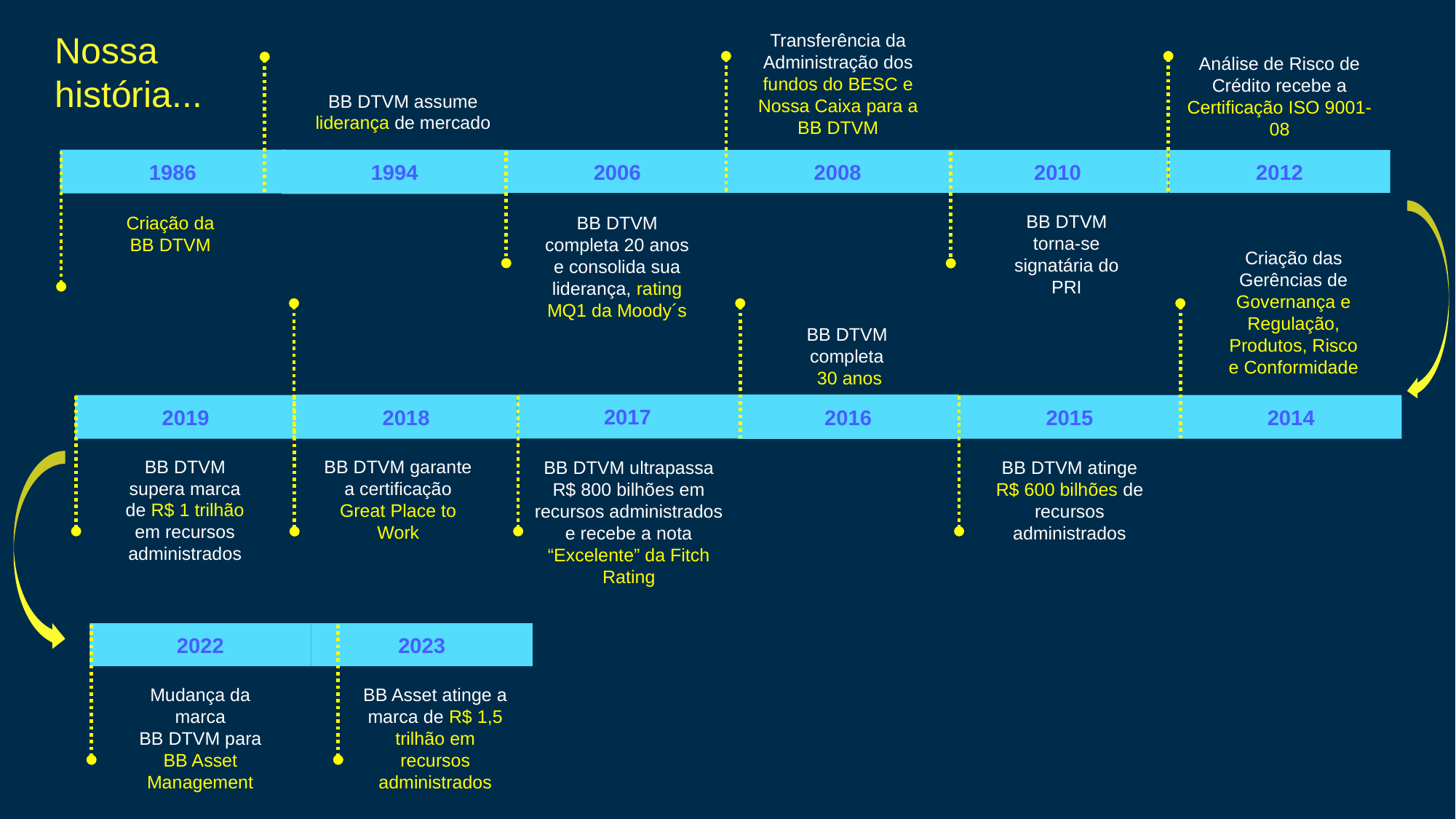

Nossa história...
Transferência da Administração dos fundos do BESC e Nossa Caixa para a BB DTVM
Análise de Risco de Crédito recebe a Certificação ISO 9001-08
BB DTVM assume liderança de mercado
1986
1994
2006
2008
2010
2012

BB DTVM
torna-se signatária do PRI
BB DTVM completa 20 anos e consolida sua liderança, rating MQ1 da Moody´s
Criação da
BB DTVM
Criação das Gerências de Governança e Regulação, Produtos, Risco e Conformidade
BB DTVM completa
 30 anos
2017
2016
2018
2019
2015
2014
BB DTVM supera marca de R$ 1 trilhão em recursos administrados
BB DTVM garante a certificação Great Place to Work

BB DTVM ultrapassa R$ 800 bilhões em recursos administrados e recebe a nota “Excelente” da Fitch Rating
BB DTVM atinge R$ 600 bilhões de recursos administrados
2022
2023
BB Asset atinge a marca de R$ 1,5 trilhão em recursos administrados
Mudança da marca
BB DTVM para
BB Asset Management